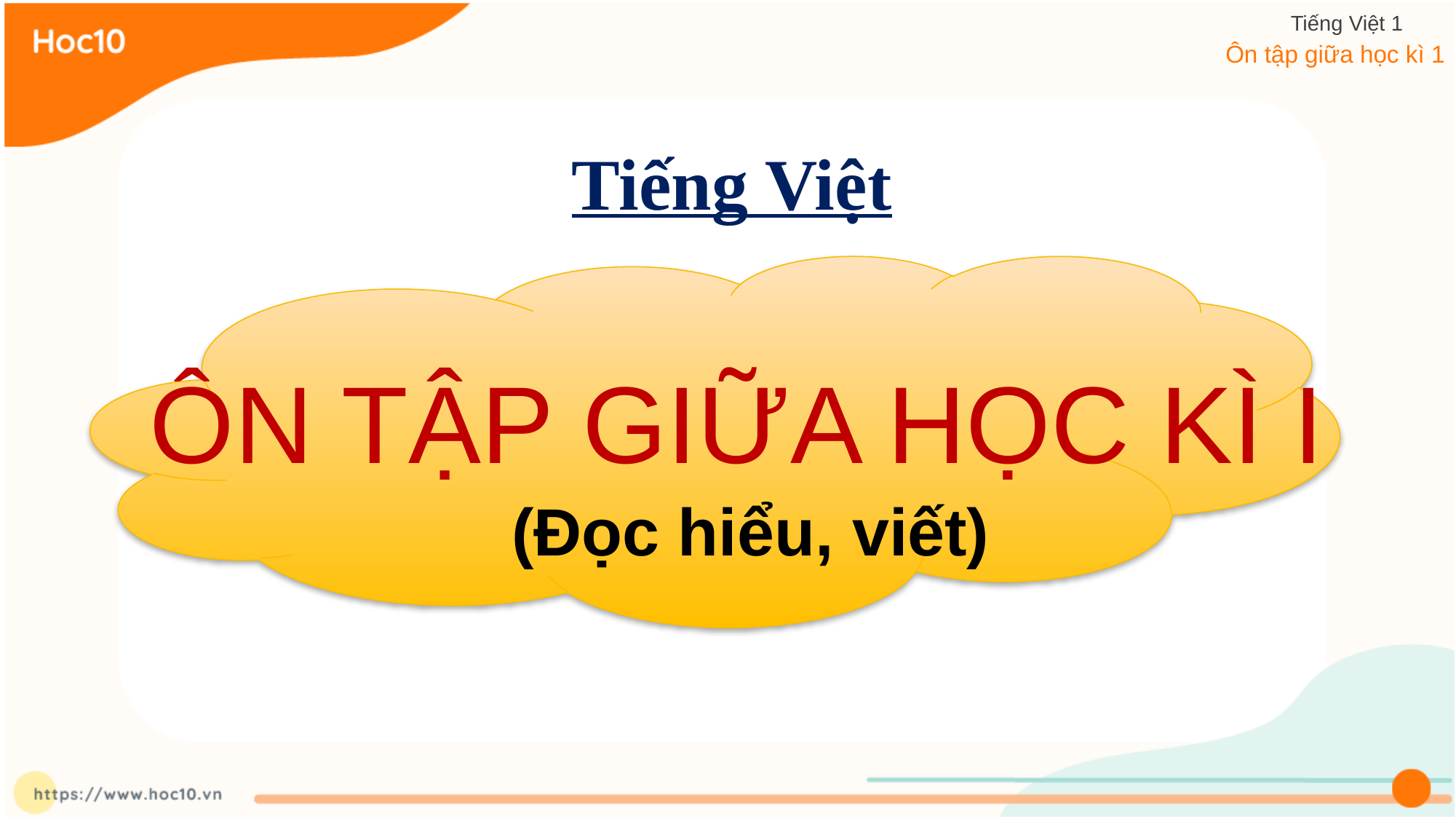

Tiếng Việt 1
Ôn tập giữa học kì 1
Tiếng Việt

ÔN TẬP GIỮA HỌC KÌ I
(Đọc hiểu, viết)